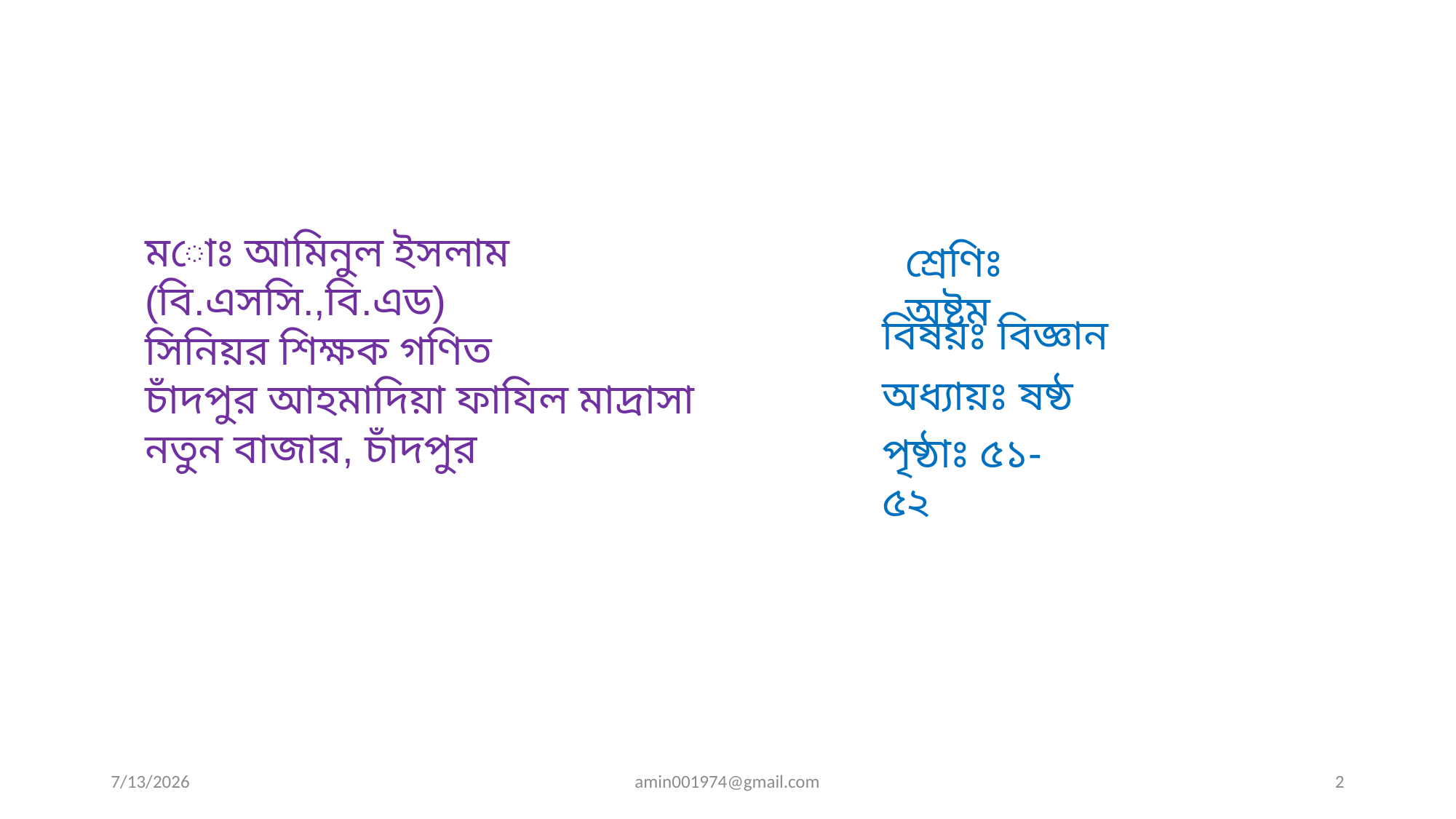

মোঃ আমিনুল ইসলাম (বি.এসসি.,বি.এড)
সিনিয়র শিক্ষক গণিত
চাঁদপুর আহমাদিয়া ফাযিল মাদ্রাসা
নতুন বাজার, চাঁদপুর
শ্রেণিঃ অষ্টম
বিষয়ঃ বিজ্ঞান
অধ্যায়ঃ ষষ্ঠ
পৃষ্ঠাঃ ৫১-৫২
7/13/2026
amin001974@gmail.com
2